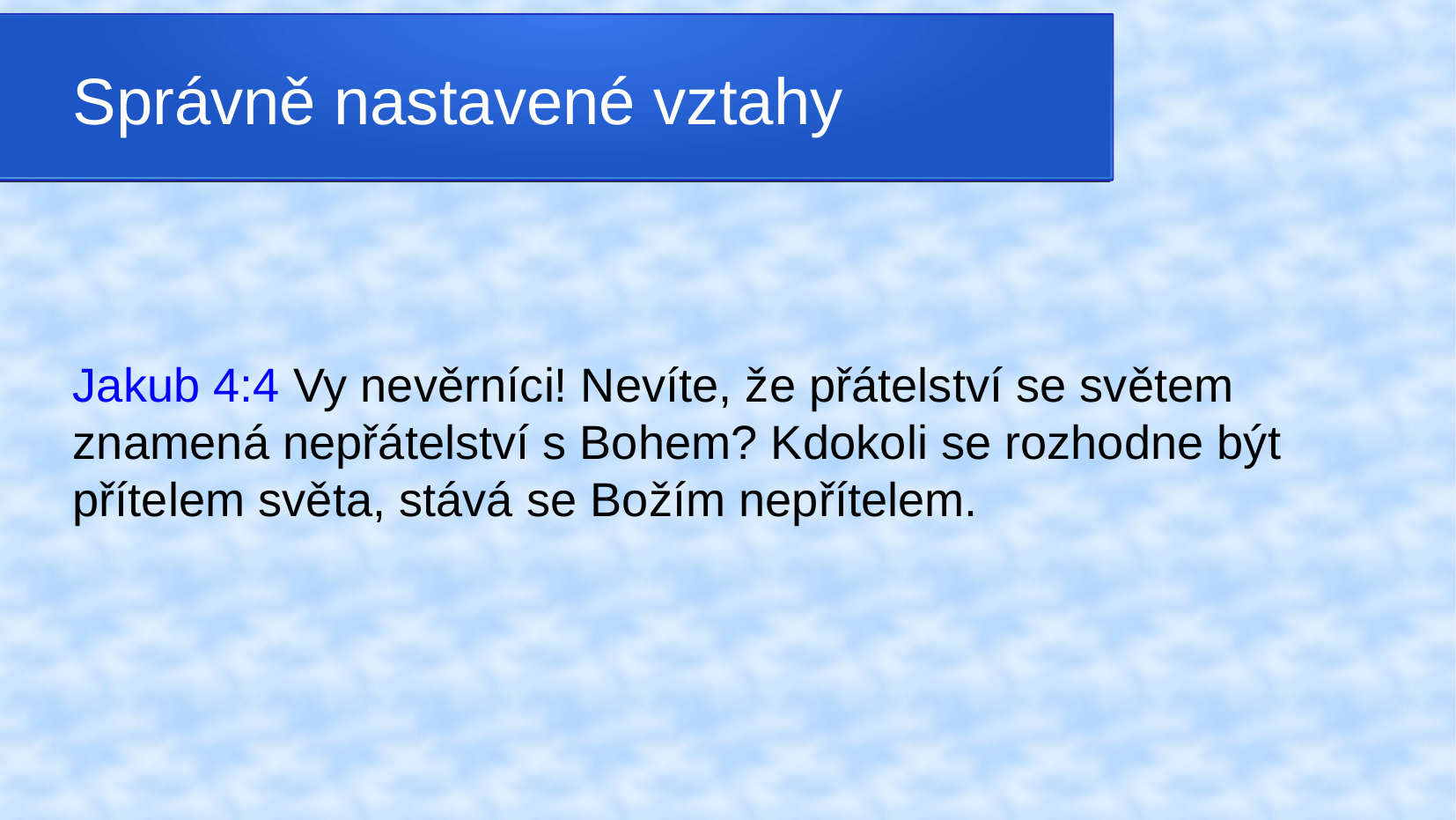

Správně nastavené vztahy

Jakub 4:4 Vy nevěrníci! Nevíte, že přátelství se světem znamená nepřátelství s Bohem? Kdokoli se rozhodne být přítelem světa, stává se Božím nepřítelem.